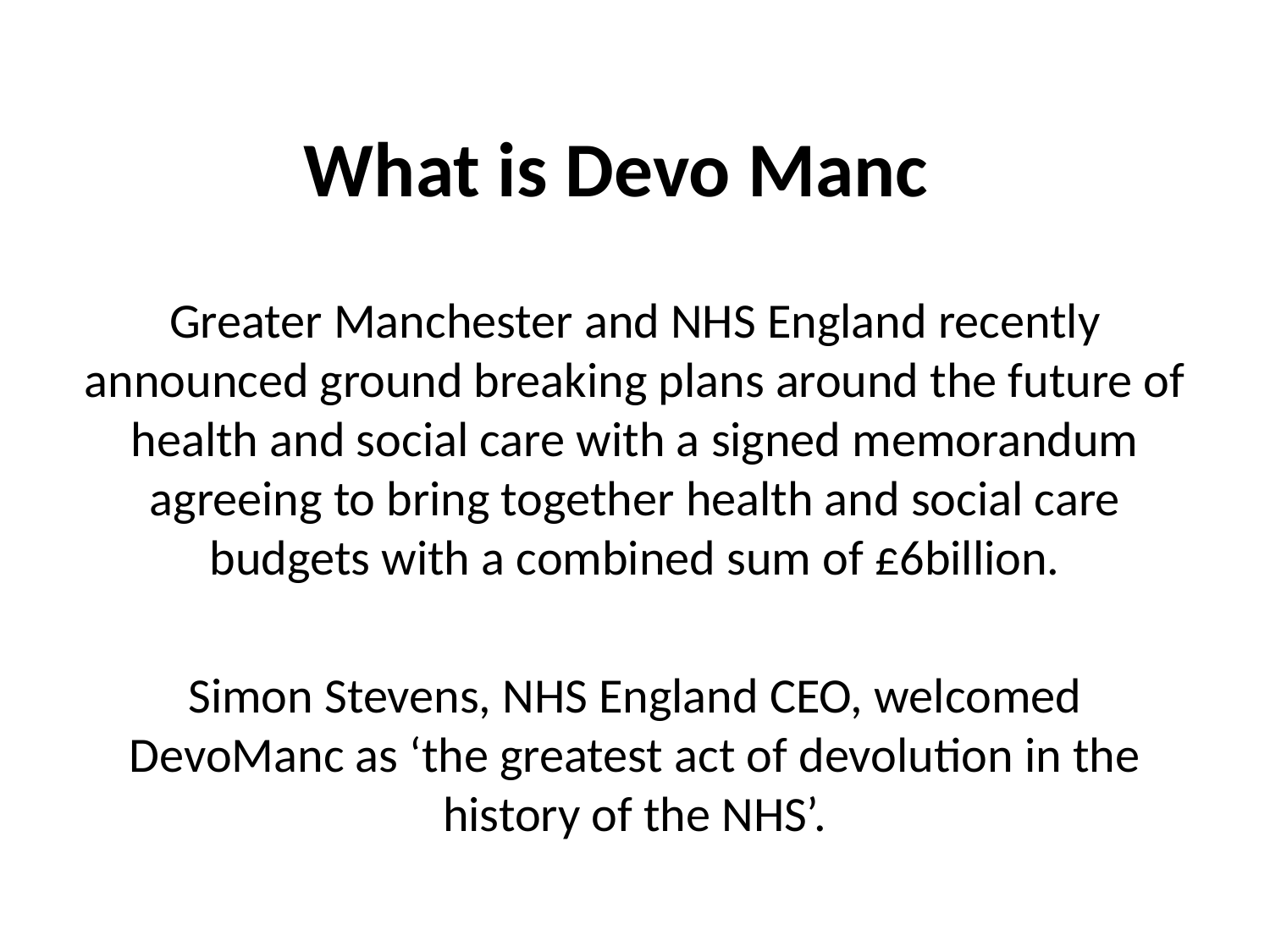

# What is Devo Manc

Greater Manchester and NHS England recently announced ground breaking plans around the future of health and social care with a signed memorandum agreeing to bring together health and social care budgets with a combined sum of £6billion.

Simon Stevens, NHS England CEO, welcomed DevoManc as ‘the greatest act of devolution in the history of the NHS’.